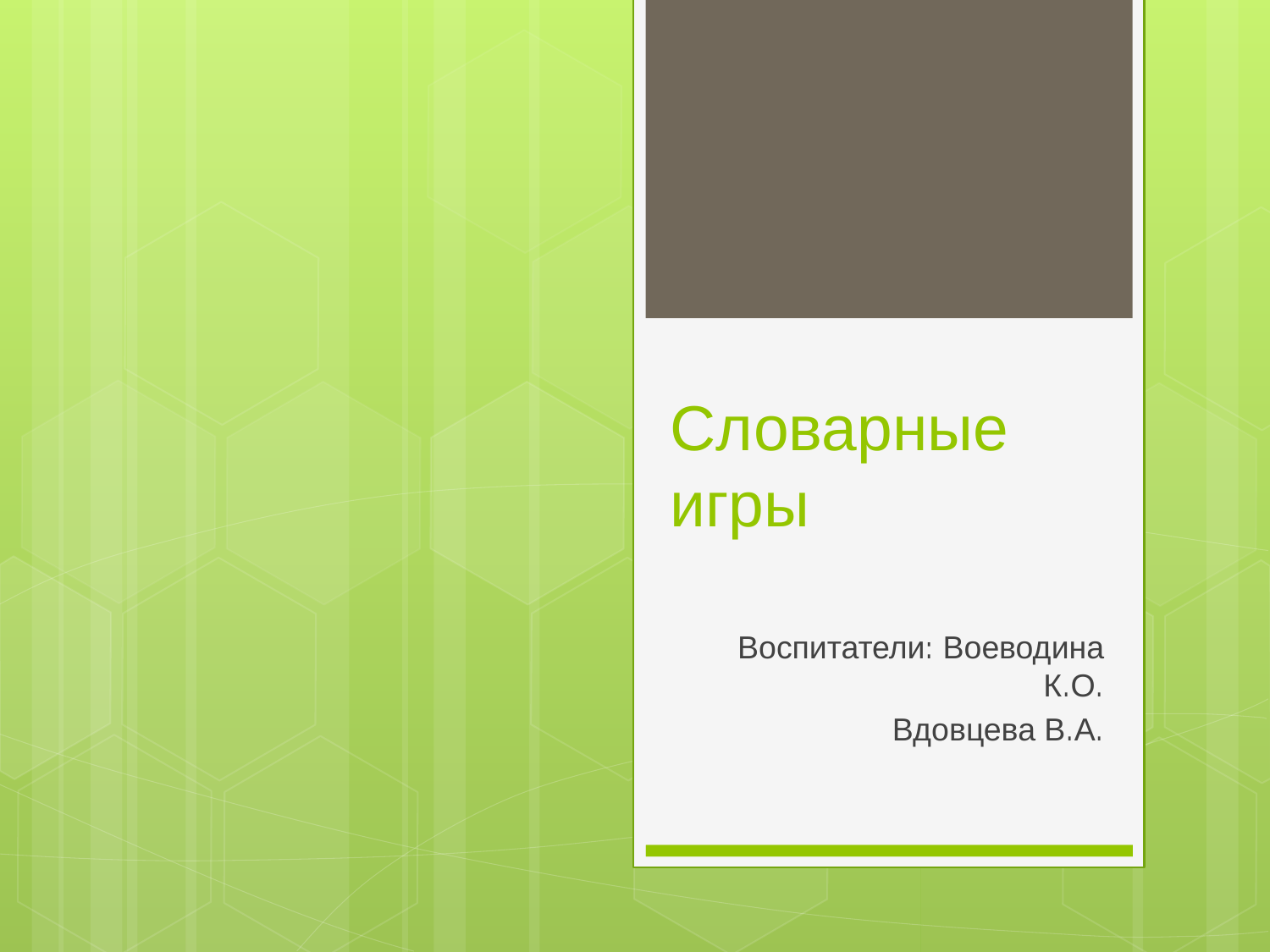

# Словарные игры

Воспитатели: Воеводина К.О.
                       Вдовцева В.А.